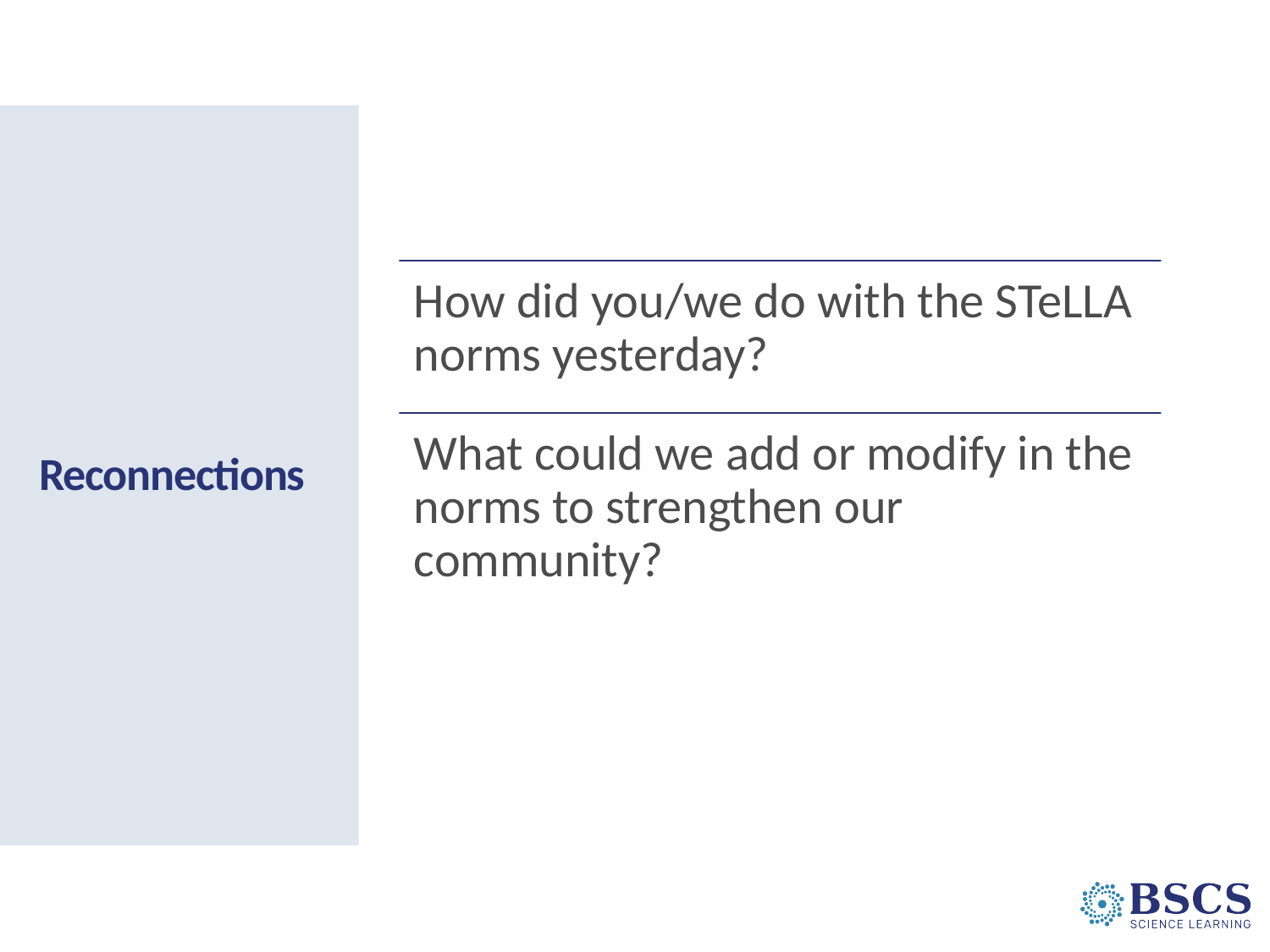

# Reconnections
How did you/we do with the STeLLA norms yesterday?
What could we add or modify in the norms to strengthen our community?